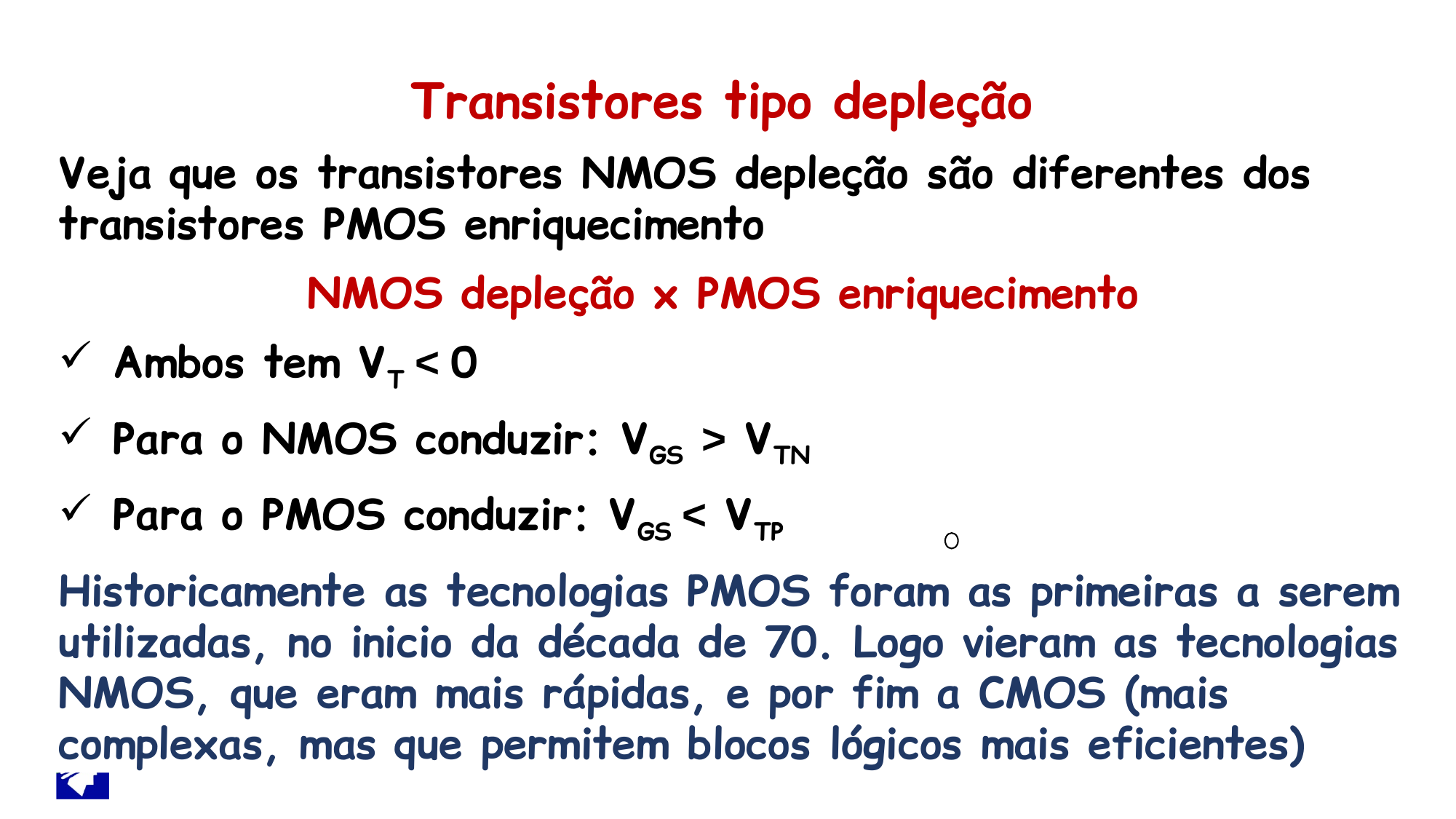

Transistores tipo depleção
Veja que os transistores NMOS depleção são diferentes dos transistores PMOS enriquecimento
NMOS depleção x PMOS enriquecimento
Ambos tem VT < 0
Para o NMOS conduzir: VGS ˃ VTN
Para o PMOS conduzir: VGS < VTP
Historicamente as tecnologias PMOS foram as primeiras a serem utilizadas, no inicio da década de 70. Logo vieram as tecnologias NMOS, que eram mais rápidas, e por fim a CMOS (mais complexas, mas que permitem blocos lógicos mais eficientes)
Portas Lógicas CMOS

261